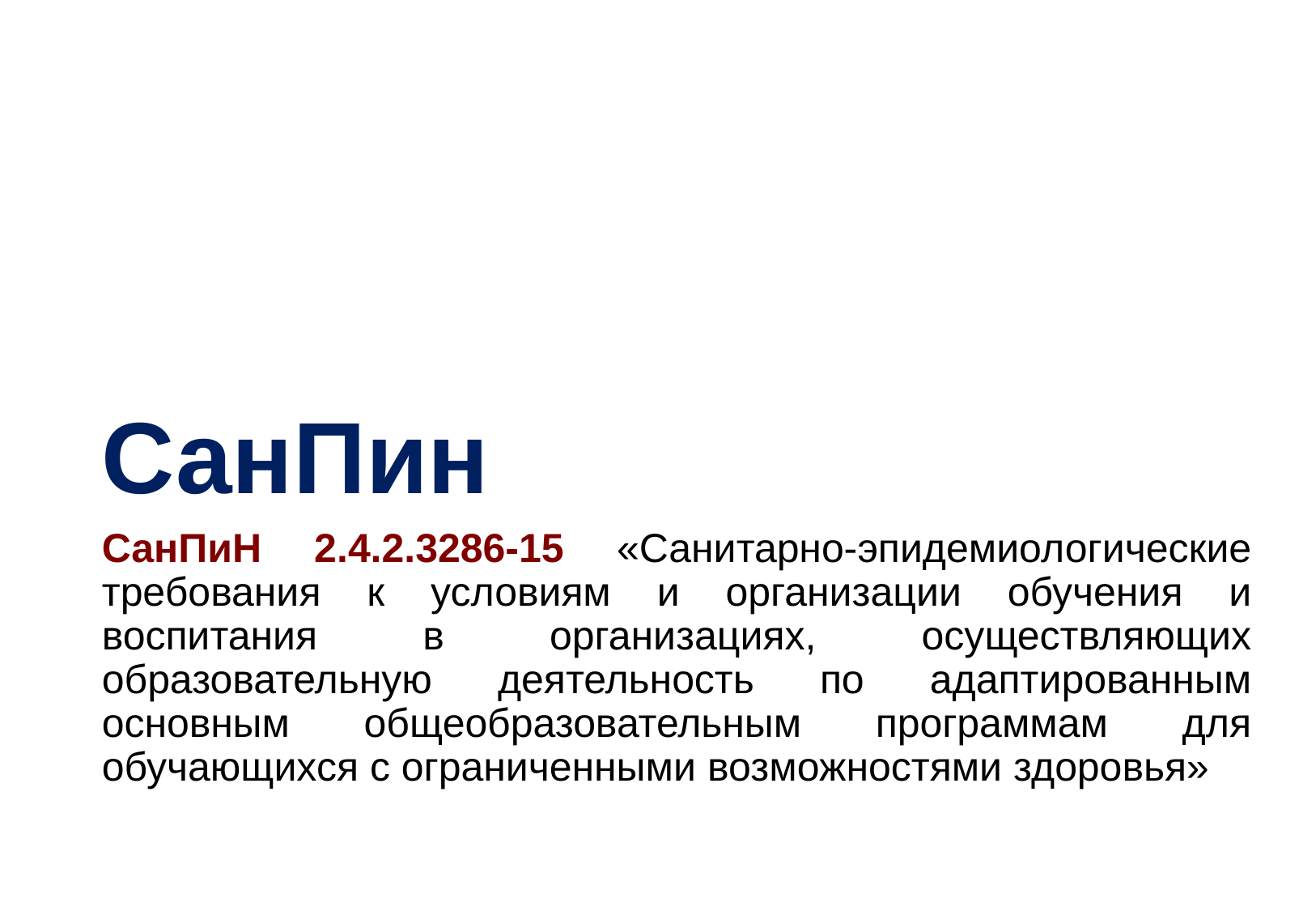

# СанПин
СанПиН 2.4.2.3286-15 «Санитарно-эпидемиологические требования к условиям и организации обучения и воспитания в организациях, осуществляющих образовательную деятельность по адаптированным основным общеобразовательным программам для обучающихся с ограниченными возможностями здоровья»